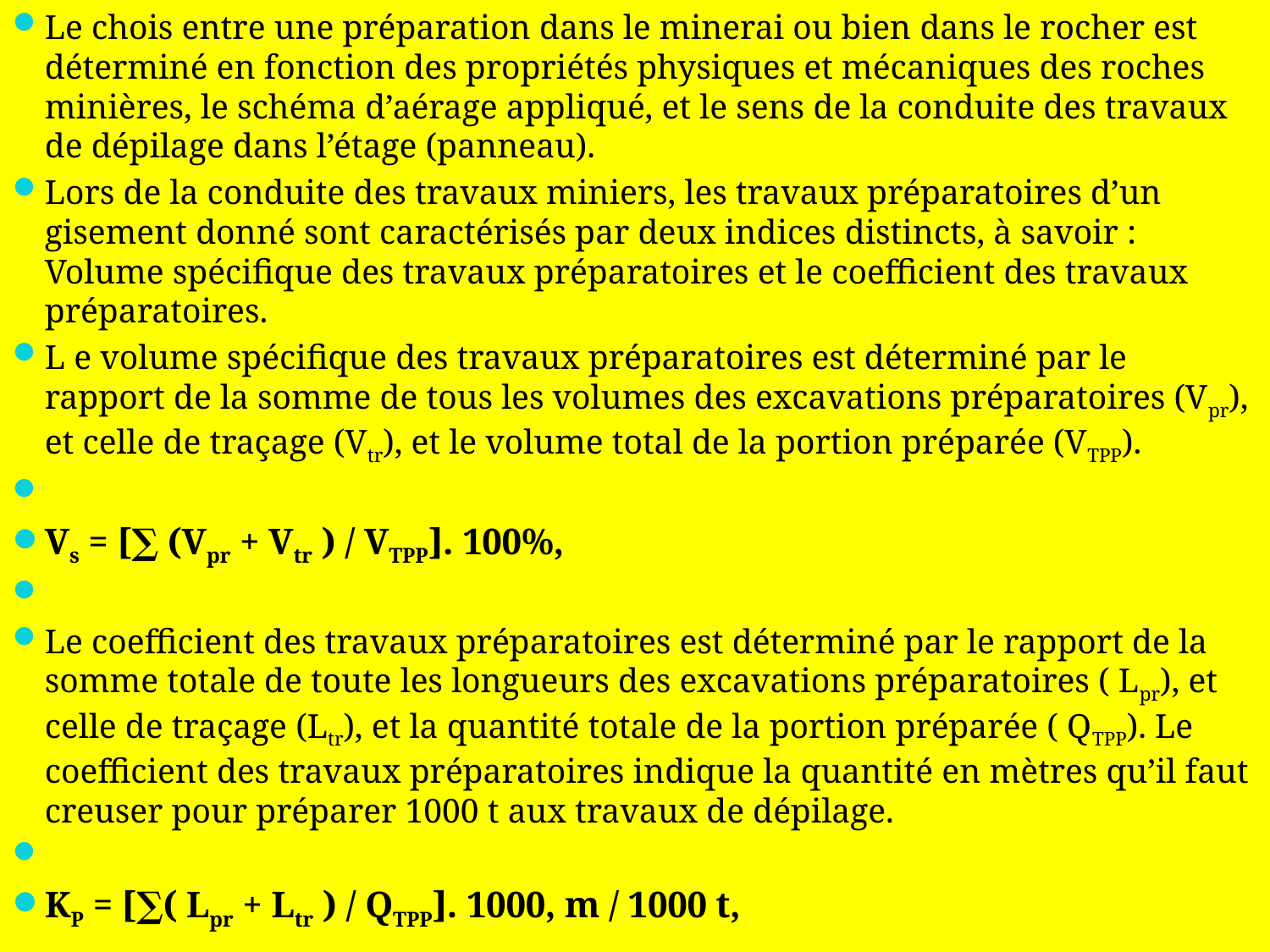

Le chois entre une préparation dans le minerai ou bien dans le rocher est déterminé en fonction des propriétés physiques et mécaniques des roches minières, le schéma d’aérage appliqué, et le sens de la conduite des travaux de dépilage dans l’étage (panneau).
Lors de la conduite des travaux miniers, les travaux préparatoires d’un gisement donné sont caractérisés par deux indices distincts, à savoir : Volume spécifique des travaux préparatoires et le coefficient des travaux préparatoires.
L e volume spécifique des travaux préparatoires est déterminé par le  rapport de la somme de tous les volumes des excavations préparatoires (Vpr), et celle de traçage (Vtr), et le volume total de la portion préparée (VTPP).

Vs = [∑ (Vpr + Vtr ) / VTPP]. 100%,

Le coefficient des travaux préparatoires est déterminé par le rapport de la somme totale de toute les longueurs des excavations préparatoires ( Lpr), et celle de traçage (Ltr), et la quantité totale de la portion préparée ( QTPP). Le coefficient des travaux préparatoires indique la quantité en mètres qu’il faut creuser pour préparer 1000 t aux travaux de dépilage.

KP = [∑( Lpr + Ltr ) / QTPP]. 1000, m / 1000 t,